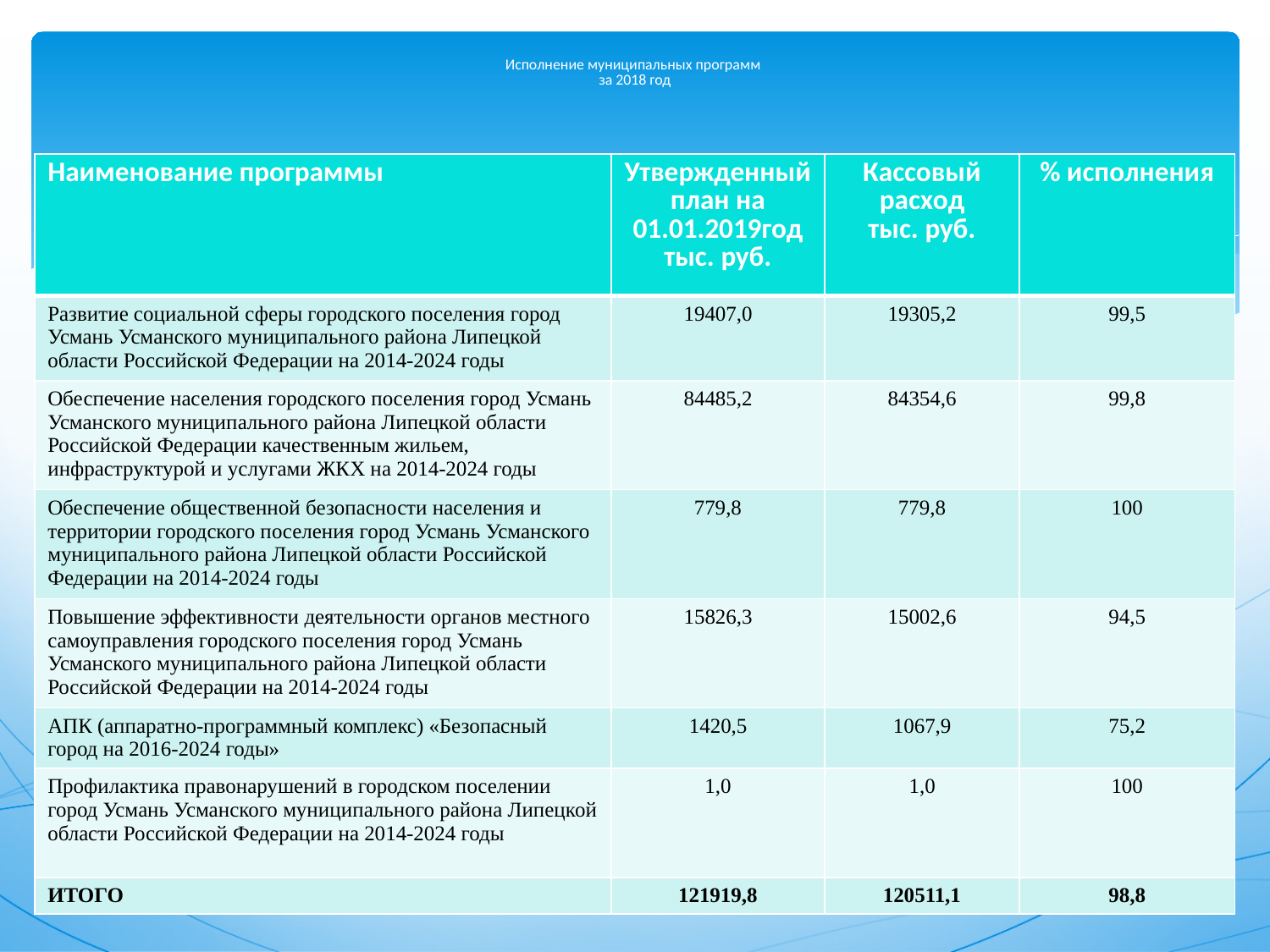

# Исполнение муниципальных программ за 2018 год
| Наименование программы | Утвержденный план на 01.01.2019год тыс. руб. | Кассовый расход тыс. руб. | % исполнения |
| --- | --- | --- | --- |
| Развитие социальной сферы городского поселения город Усмань Усманского муниципального района Липецкой области Российской Федерации на 2014-2024 годы | 19407,0 | 19305,2 | 99,5 |
| Обеспечение населения городского поселения город Усмань Усманского муниципального района Липецкой области Российской Федерации качественным жильем, инфраструктурой и услугами ЖКХ на 2014-2024 годы | 84485,2 | 84354,6 | 99,8 |
| Обеспечение общественной безопасности населения и территории городского поселения город Усмань Усманского муниципального района Липецкой области Российской Федерации на 2014-2024 годы | 779,8 | 779,8 | 100 |
| Повышение эффективности деятельности органов местного самоуправления городского поселения город Усмань Усманского муниципального района Липецкой области Российской Федерации на 2014-2024 годы | 15826,3 | 15002,6 | 94,5 |
| АПК (аппаратно-программный комплекс) «Безопасный город на 2016-2024 годы» | 1420,5 | 1067,9 | 75,2 |
| Профилактика правонарушений в городском поселении город Усмань Усманского муниципального района Липецкой области Российской Федерации на 2014-2024 годы | 1,0 | 1,0 | 100 |
| ИТОГО | 121919,8 | 120511,1 | 98,8 |